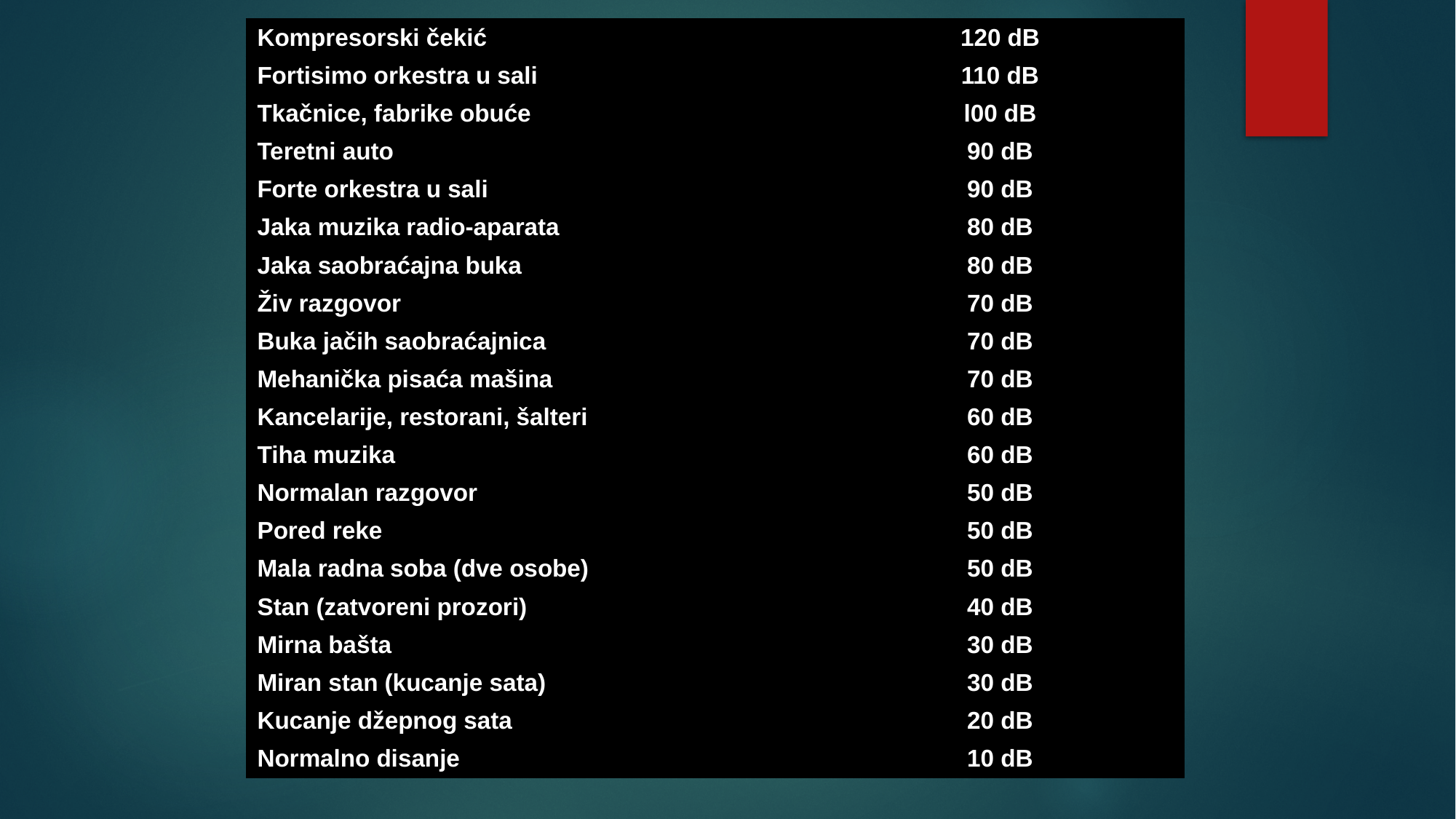

| Kompresorski čekić | 120 dB |
| --- | --- |
| Fortisimo orkestra u sali | 110 dB |
| Tkačnice, fabrike obuće | l00 dB |
| Teretni auto | 90 dB |
| Forte orkestra u sali | 90 dB |
| Jaka muzika radio-aparata | 80 dB |
| Jaka saobraćajna buka | 80 dB |
| Živ razgovor | 70 dB |
| Buka jačih saobraćajnica | 70 dB |
| Mehanička pisaća mašina | 70 dB |
| Kancelarije, restorani, šalteri | 60 dB |
| Tiha muzika | 60 dB |
| Normalan razgovor | 50 dB |
| Pored reke | 50 dB |
| Mala radna soba (dve osobe) | 50 dB |
| Stan (zatvoreni prozori) | 40 dB |
| Mirna bašta | 30 dB |
| Miran stan (kucanje sata) | 30 dB |
| Kucanje džepnog sata | 20 dB |
| Normalno disanje | 10 dB |